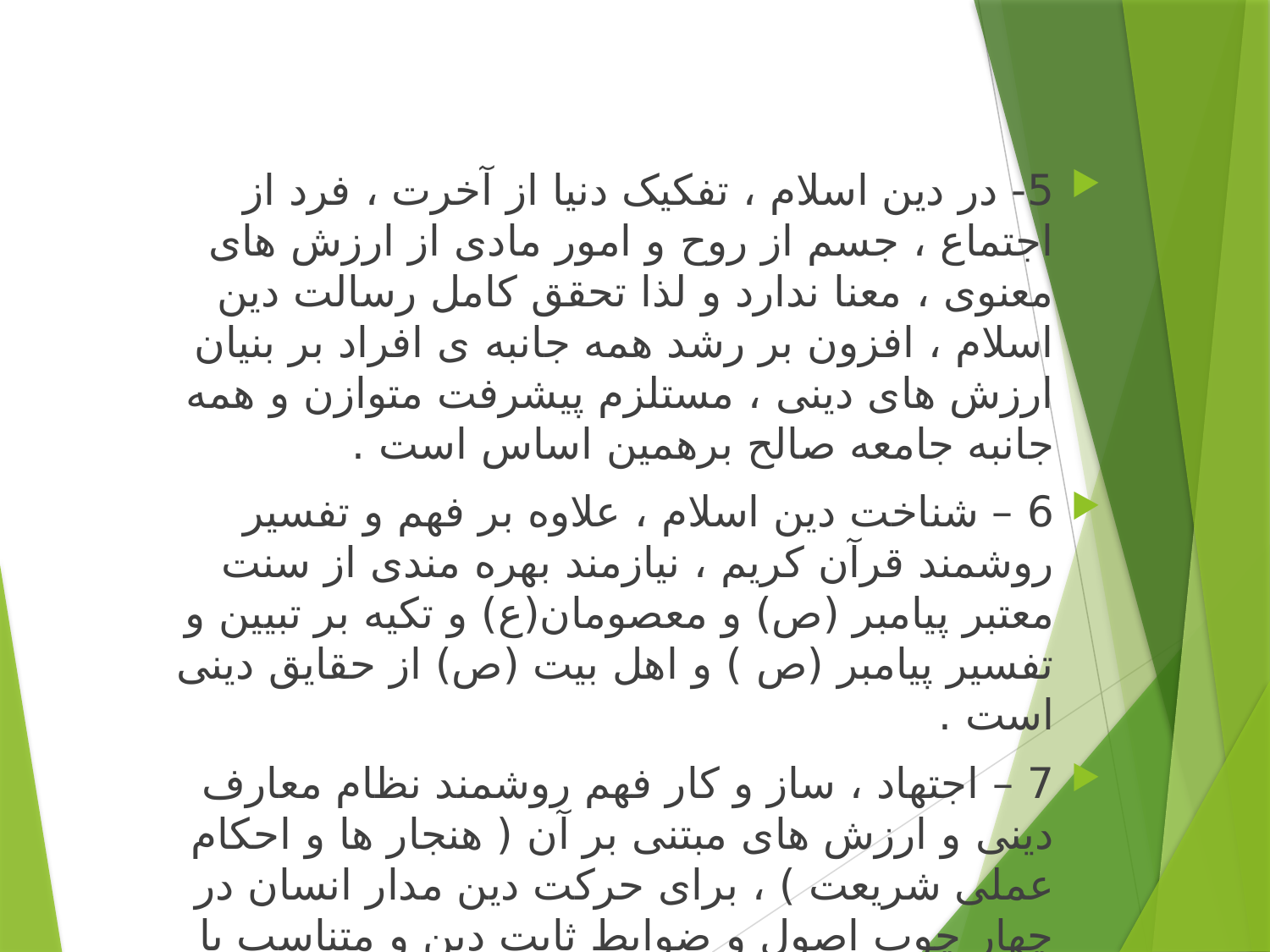

5- در دین اسلام ، تفکیک دنیا از آخرت ، فرد از اجتماع ، جسم از روح و امور مادی از ارزش های معنوی ، معنا ندارد و لذا تحقق کامل رسالت دین اسلام ، افزون بر رشد همه جانبه ی افراد بر بنیان ارزش های دینی ، مستلزم پیشرفت متوازن و همه جانبه جامعه صالح برهمین اساس است .
6 – شناخت دین اسلام ، علاوه بر فهم و تفسیر روشمند قرآن کریم ، نیازمند بهره مندی از سنت معتبر پیامبر (ص) و معصومان(ع) و تکیه بر تبیین و تفسیر پیامبر (ص ) و اهل بیت (ص) از حقایق دینی است .
7 – اجتهاد ، ساز و کار فهم روشمند نظام معارف دینی و ارزش های مبتنی بر آن ( هنجار ها و احکام عملی شریعت ) ، برای حرکت دین مدار انسان در چهار چوب اصول و ضوابط ثابت دین و متناسب با مقتضیات زمان و مکان است .